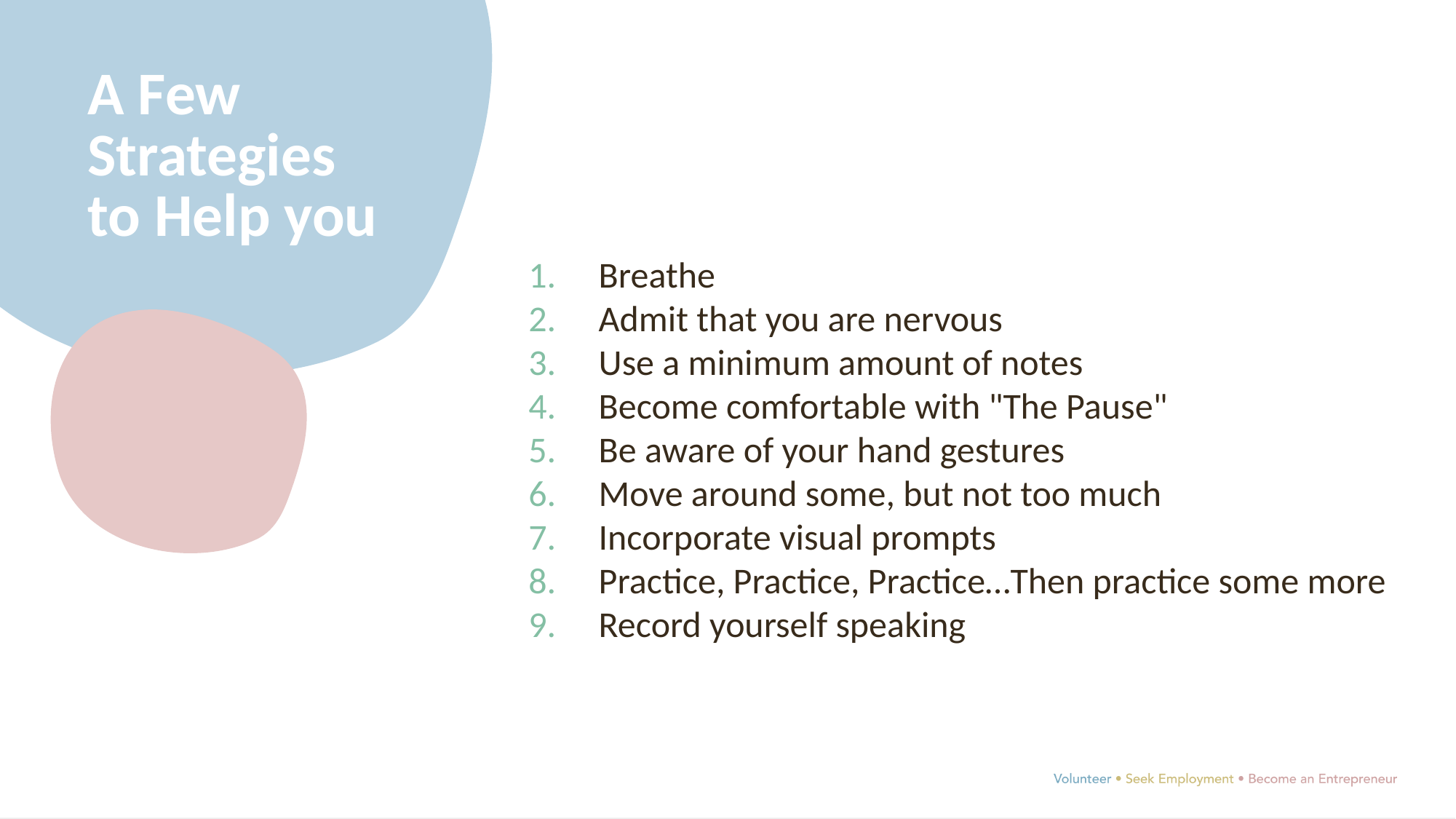

A Few Strategies to Help you

Breathe
Admit that you are nervous
Use a minimum amount of notes
Become comfortable with "The Pause"
Be aware of your hand gestures
Move around some, but not too much
Incorporate visual prompts
Practice, Practice, Practice…Then practice some more
Record yourself speaking